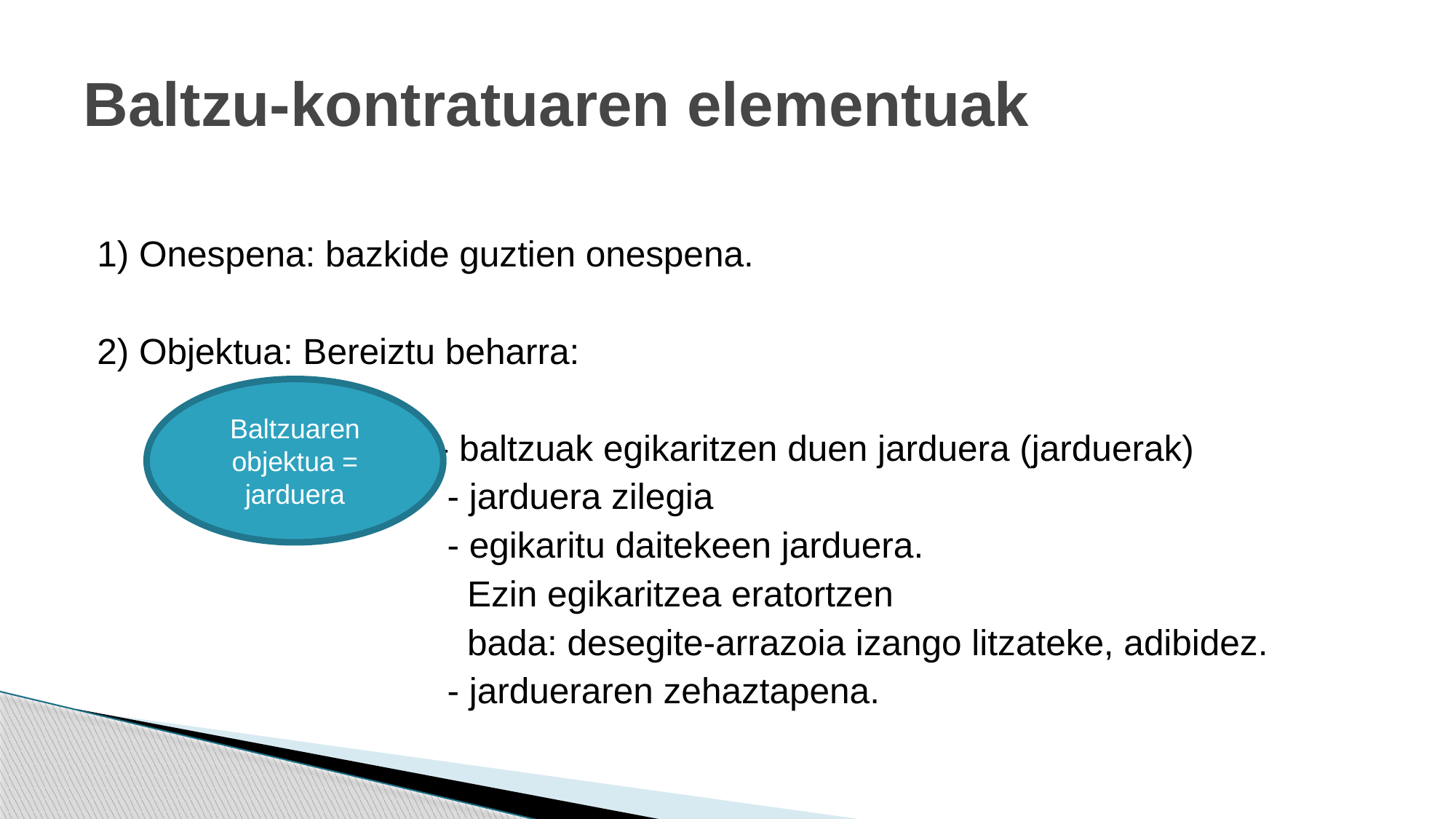

# Baltzu-kontratuaren elementuak

1) Onespena: bazkide guztien onespena.

2) Objektua: Bereiztu beharra:

                                  - baltzuak egikaritzen duen jarduera (jarduerak)
                                   - jarduera zilegia
                                   - egikaritu daitekeen jarduera.
                                     Ezin egikaritzea eratortzen
                                     bada: desegite-arrazoia izango litzateke, adibidez.
                                   - jardueraren zehaztapena.

Baltzuaren objektua = jarduera